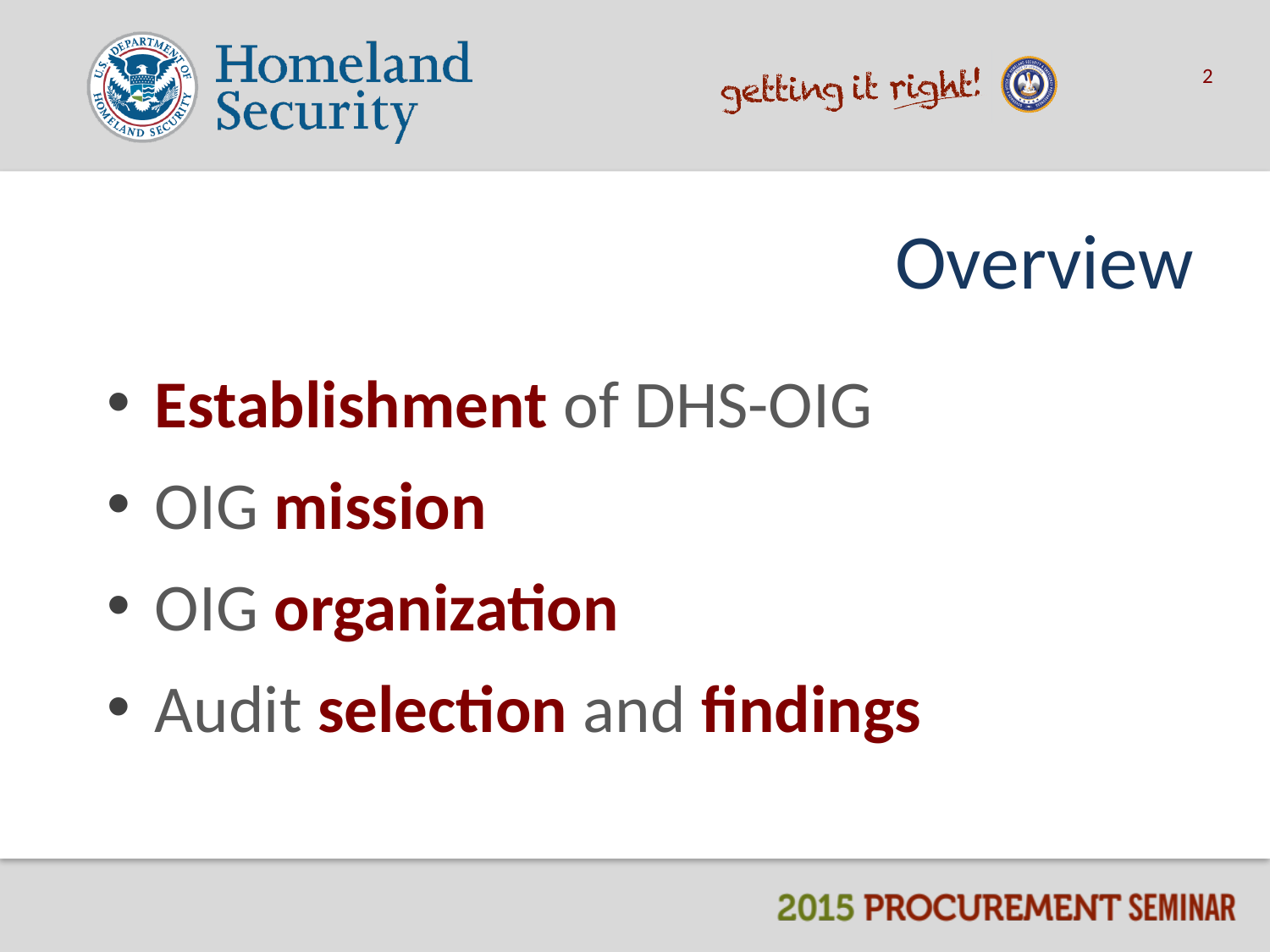

2
# Overview
Establishment of DHS-OIG
OIG mission
OIG organization
Audit selection and findings